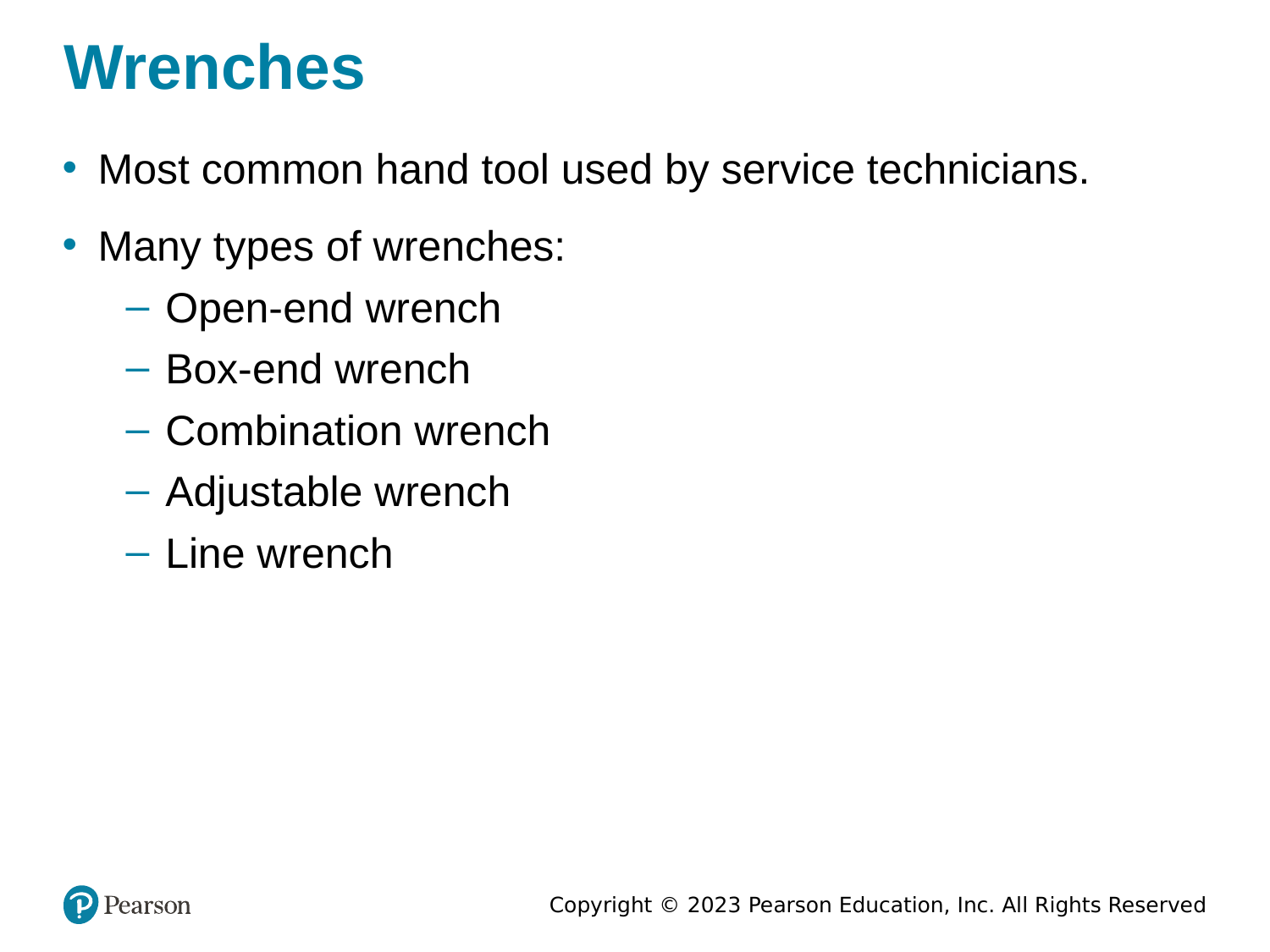

# Wrenches
Most common hand tool used by service technicians.
Many types of wrenches:
Open-end wrench
Box-end wrench
Combination wrench
Adjustable wrench
Line wrench